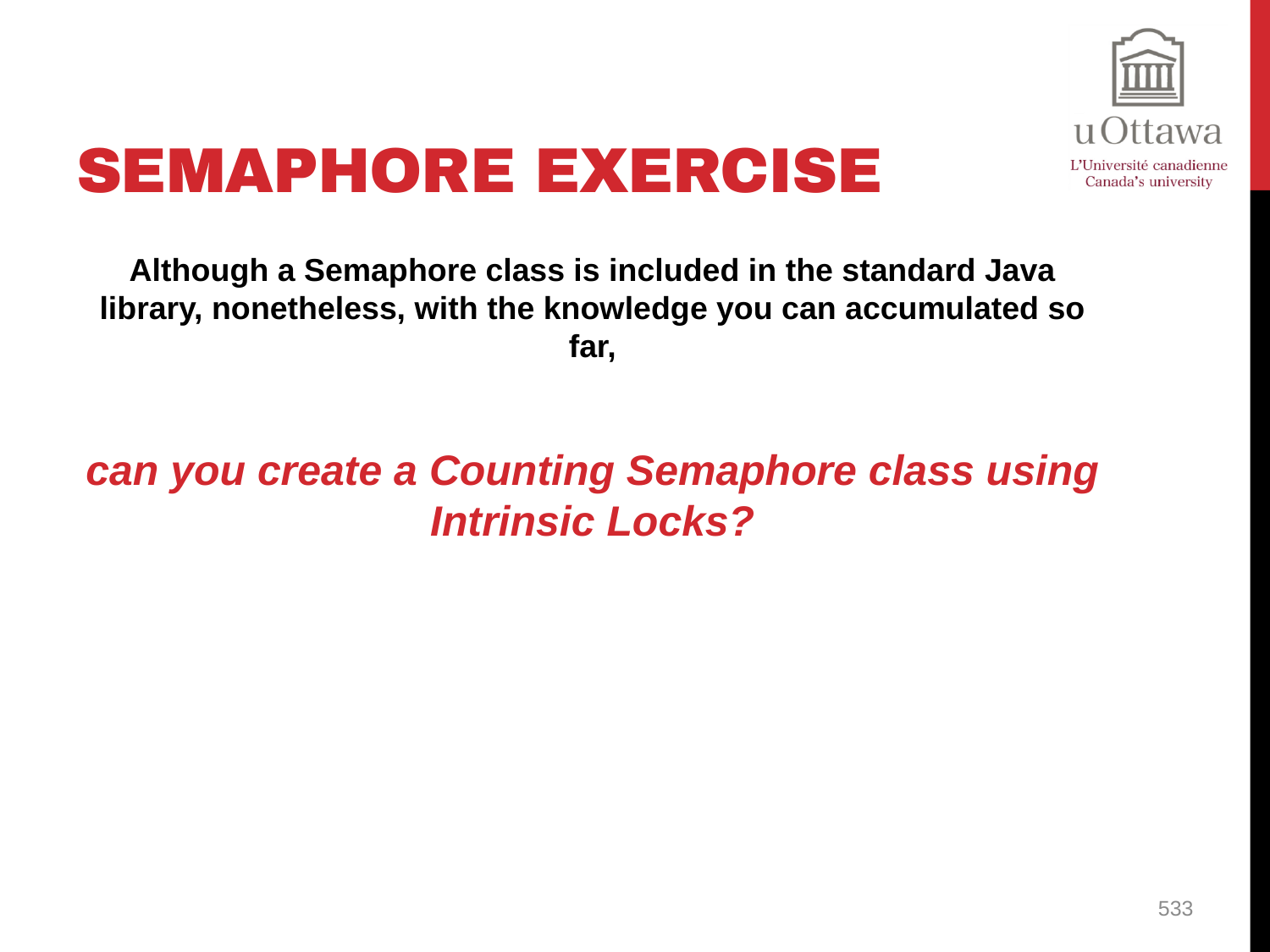

# Semaphore Exercise
Although a Semaphore class is included in the standard Java library, nonetheless, with the knowledge you can accumulated so far,

can you create a Counting Semaphore class using Intrinsic Locks?
533